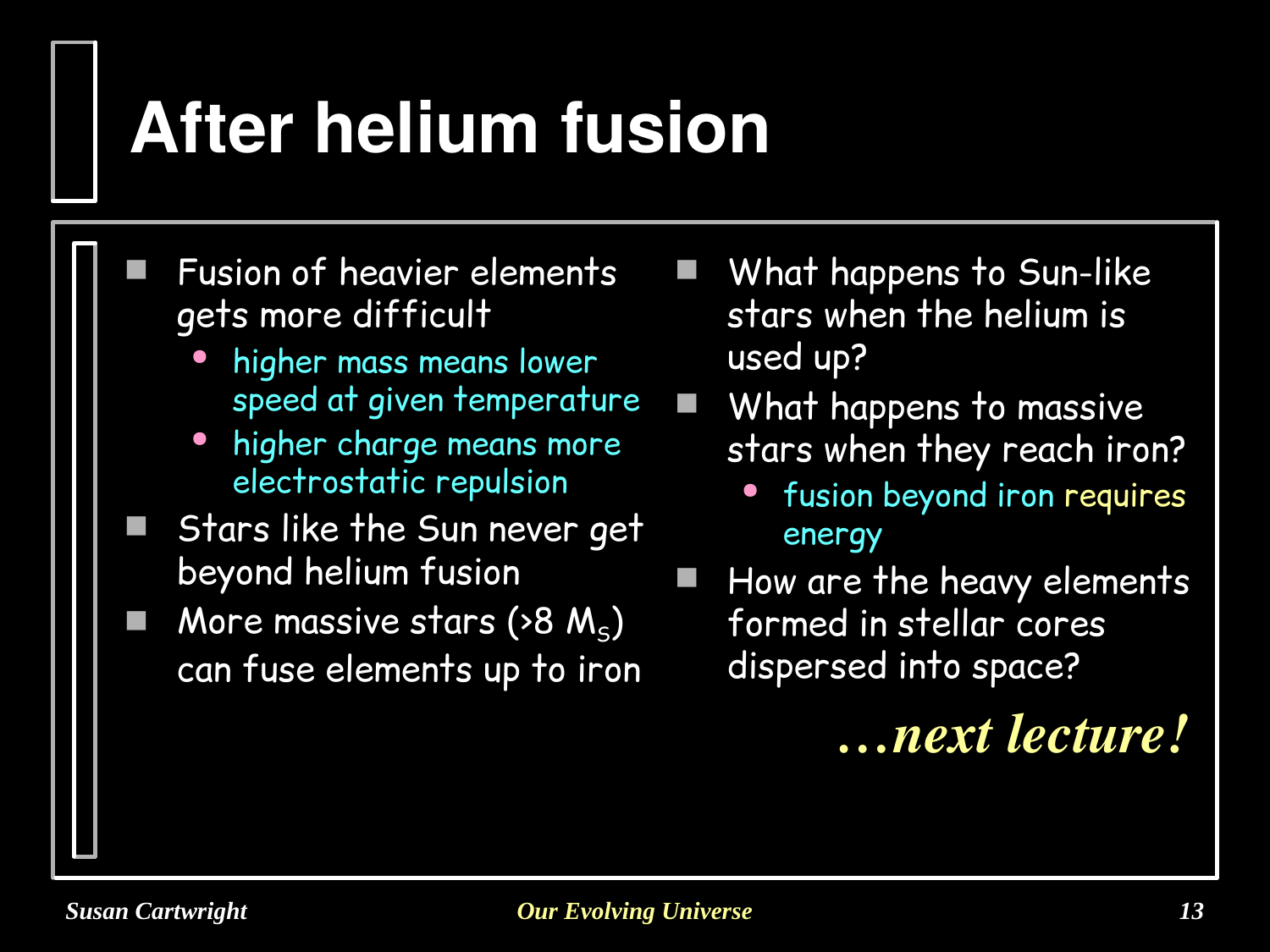

# After helium fusion
Fusion of heavier elements gets more difficult
higher mass means lower speed at given temperature
higher charge means more electrostatic repulsion
Stars like the Sun never get beyond helium fusion
More massive stars (>8 MS) can fuse elements up to iron
What happens to Sun-like stars when the helium is used up?
What happens to massive stars when they reach iron?
fusion beyond iron requires energy
How are the heavy elements formed in stellar cores dispersed into space?
…next lecture!
Susan Cartwright
Our Evolving Universe
13